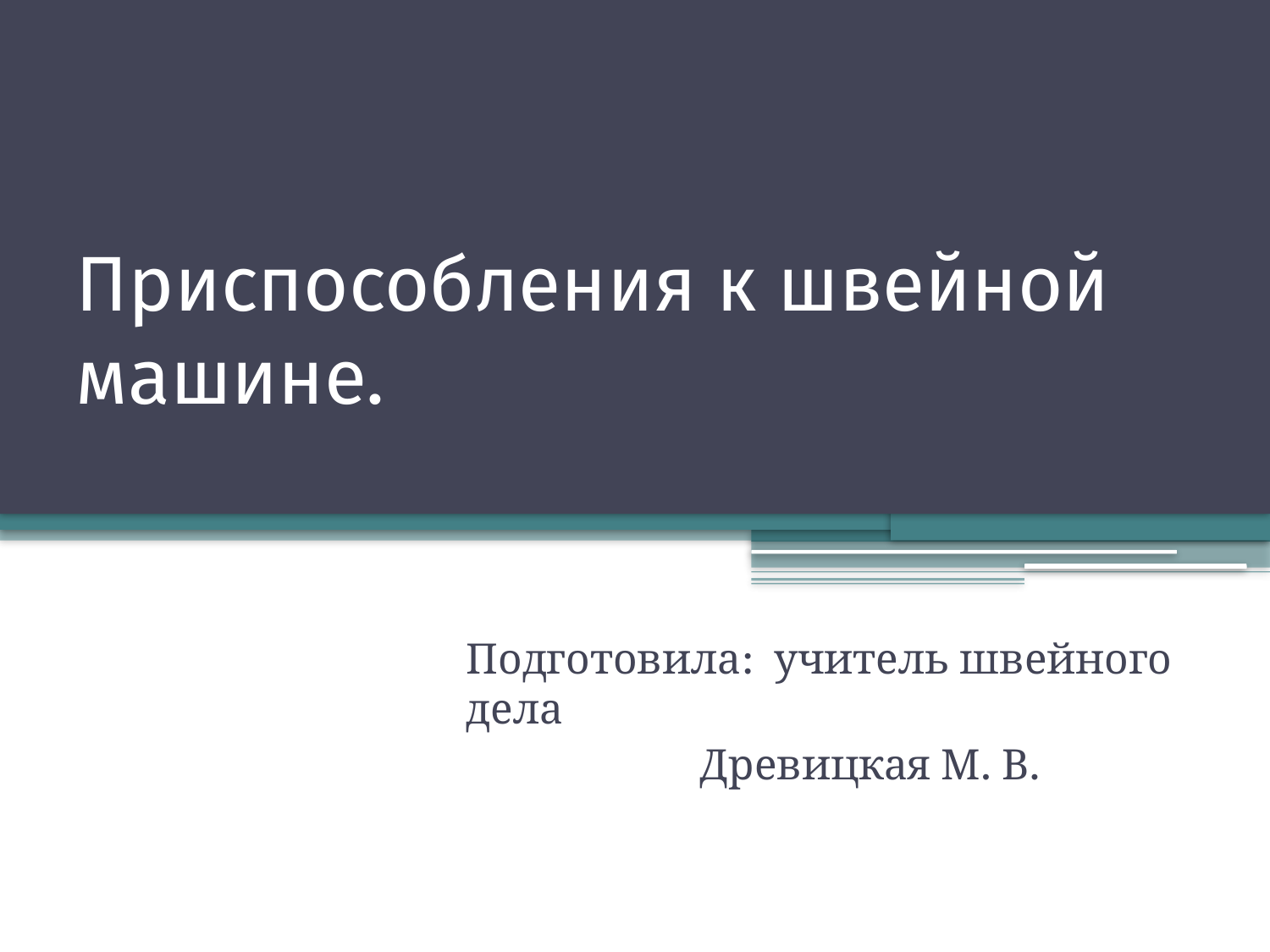

# Приспособления к швейной машине.
Подготовила:  учитель швейного дела
                       Древицкая М. В.